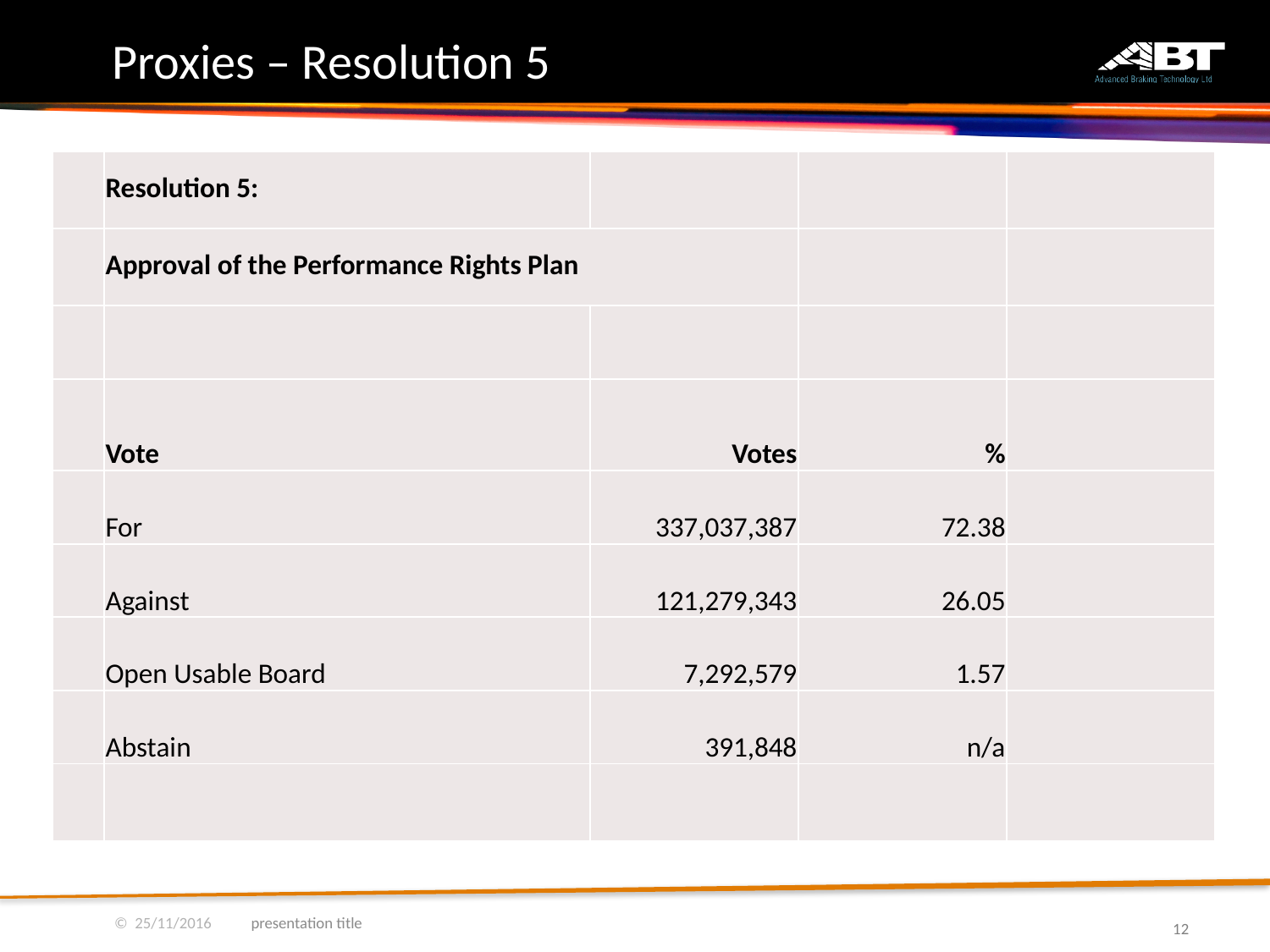

# Proxies – Resolution 5
|  | Resolution 5: |  |  |  |
| --- | --- | --- | --- | --- |
|  | Approval of the Performance Rights Plan |  |  |  |
|  |  |  |  |  |
|  | Vote | Votes | % |  |
|  | For | 337,037,387 | 72.38 |  |
|  | Against | 121,279,343 | 26.05 |  |
|  | Open Usable Board | 7,292,579 | 1.57 |  |
|  | Abstain | 391,848 | n/a |  |
|  |  |  |  |  |
©  25/11/2016
 presentation title
12